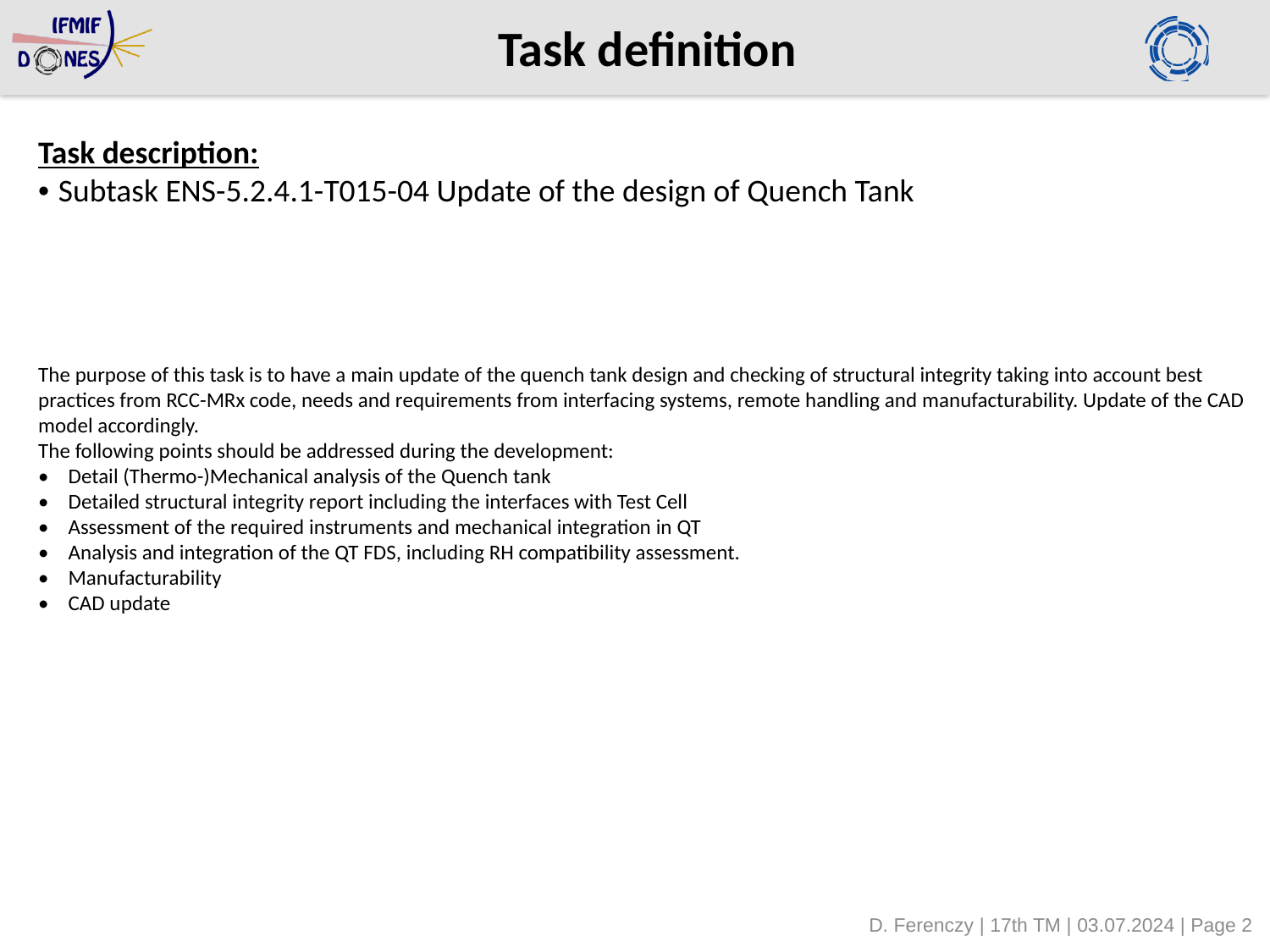

# Task definition
Task description:
• Subtask ENS-5.2.4.1-T015-04 Update of the design of Quench Tank

The purpose of this task is to have a main update of the quench tank design and checking of structural integrity taking into account best practices from RCC-MRx code, needs and requirements from interfacing systems, remote handling and manufacturability. Update of the CAD model accordingly.
The following points should be addressed during the development:
•    Detail (Thermo-)Mechanical analysis of the Quench tank
•    Detailed structural integrity report including the interfaces with Test Cell
•    Assessment of the required instruments and mechanical integration in QT
•    Analysis and integration of the QT FDS, including RH compatibility assessment.
•    Manufacturability
•    CAD update
D. Ferenczy | 17th TM | 03.07.2024 | Page 2